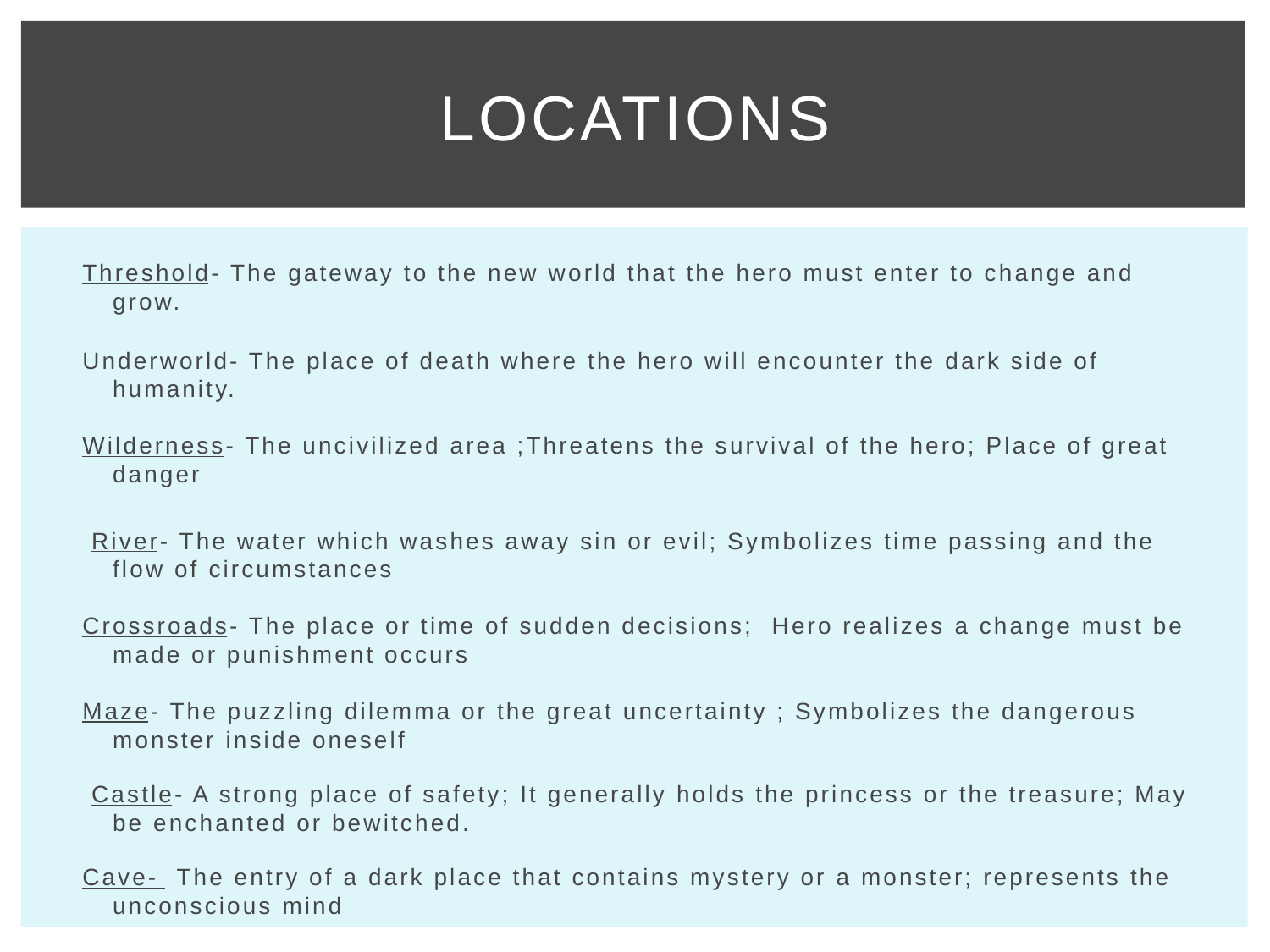

# Locations

Threshold- The gateway to the new world that the hero must enter to change and grow.

Underworld- The place of death where the hero will encounter the dark side of humanity.

Wilderness- The uncivilized area ;Threatens the survival of the hero; Place of great danger

 River- The water which washes away sin or evil; Symbolizes time passing and the flow of circumstances

Crossroads- The place or time of sudden decisions;  Hero realizes a change must be made or punishment occurs

Maze- The puzzling dilemma or the great uncertainty ; Symbolizes the dangerous monster inside oneself

 Castle- A strong place of safety; It generally holds the princess or the treasure; May be enchanted or bewitched.

Cave-  The entry of a dark place that contains mystery or a monster; represents the unconscious mind